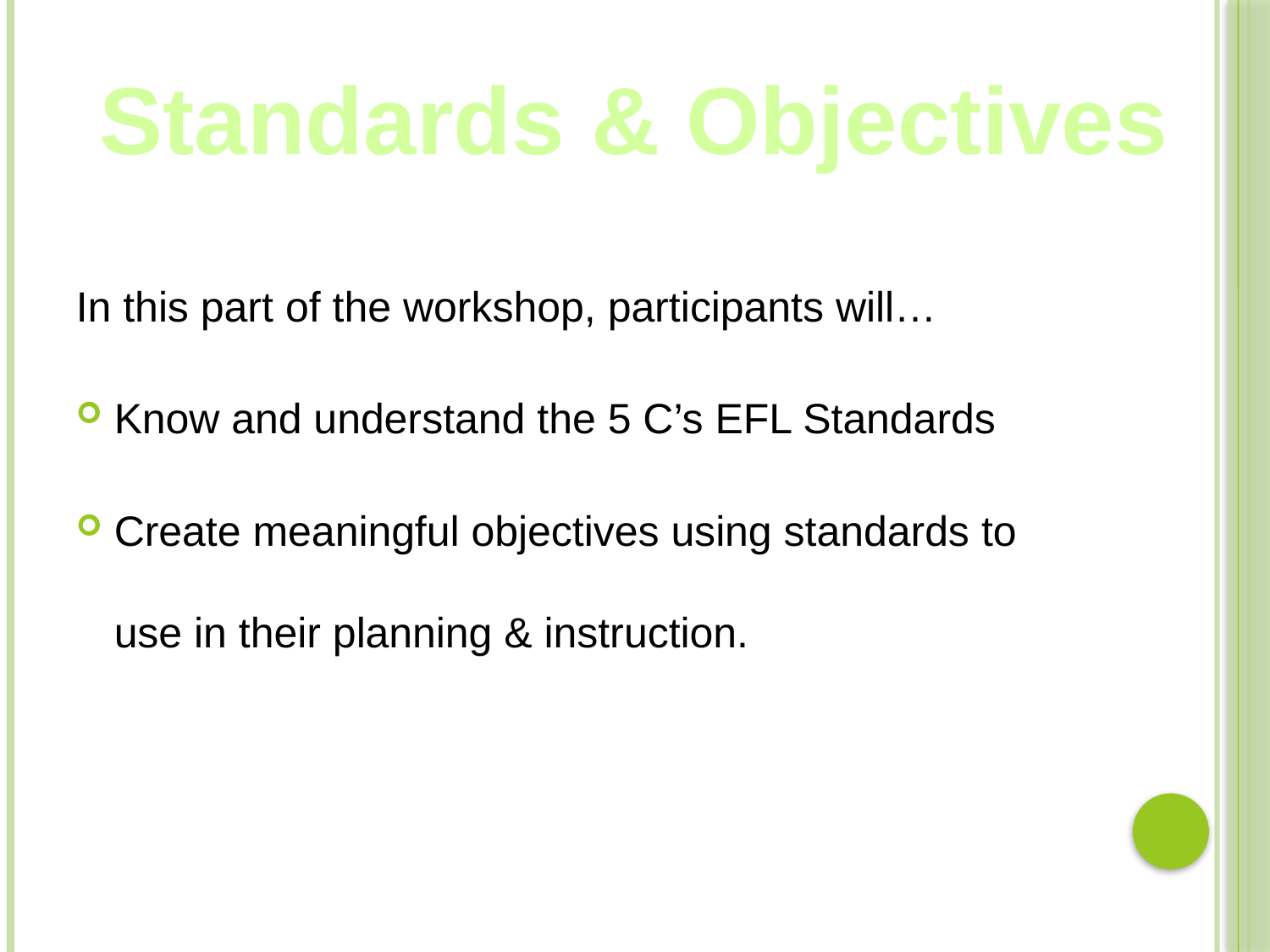

Standards & Objectives
In this part of the workshop, participants will…
Know and understand the 5 C’s EFL Standards
Create meaningful objectives using standards to use in their planning & instruction.